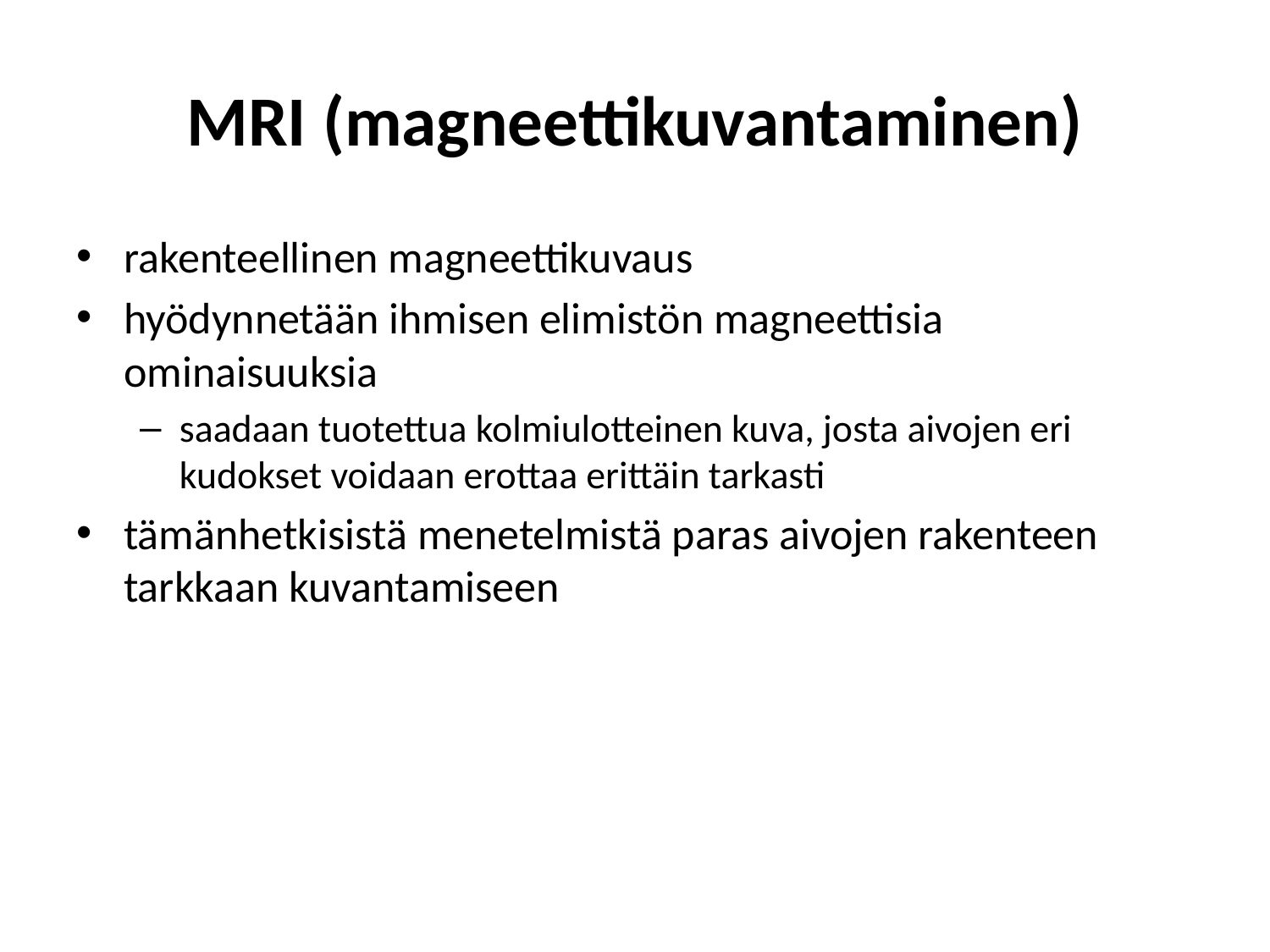

# MRI (magneettikuvantaminen)
rakenteellinen magneettikuvaus
hyödynnetään ihmisen elimistön magneettisia ominaisuuksia
saadaan tuotettua kolmiulotteinen kuva, josta aivojen eri kudokset voidaan erottaa erittäin tarkasti
tämänhetkisistä menetelmistä paras aivojen rakenteen tarkkaan kuvantamiseen